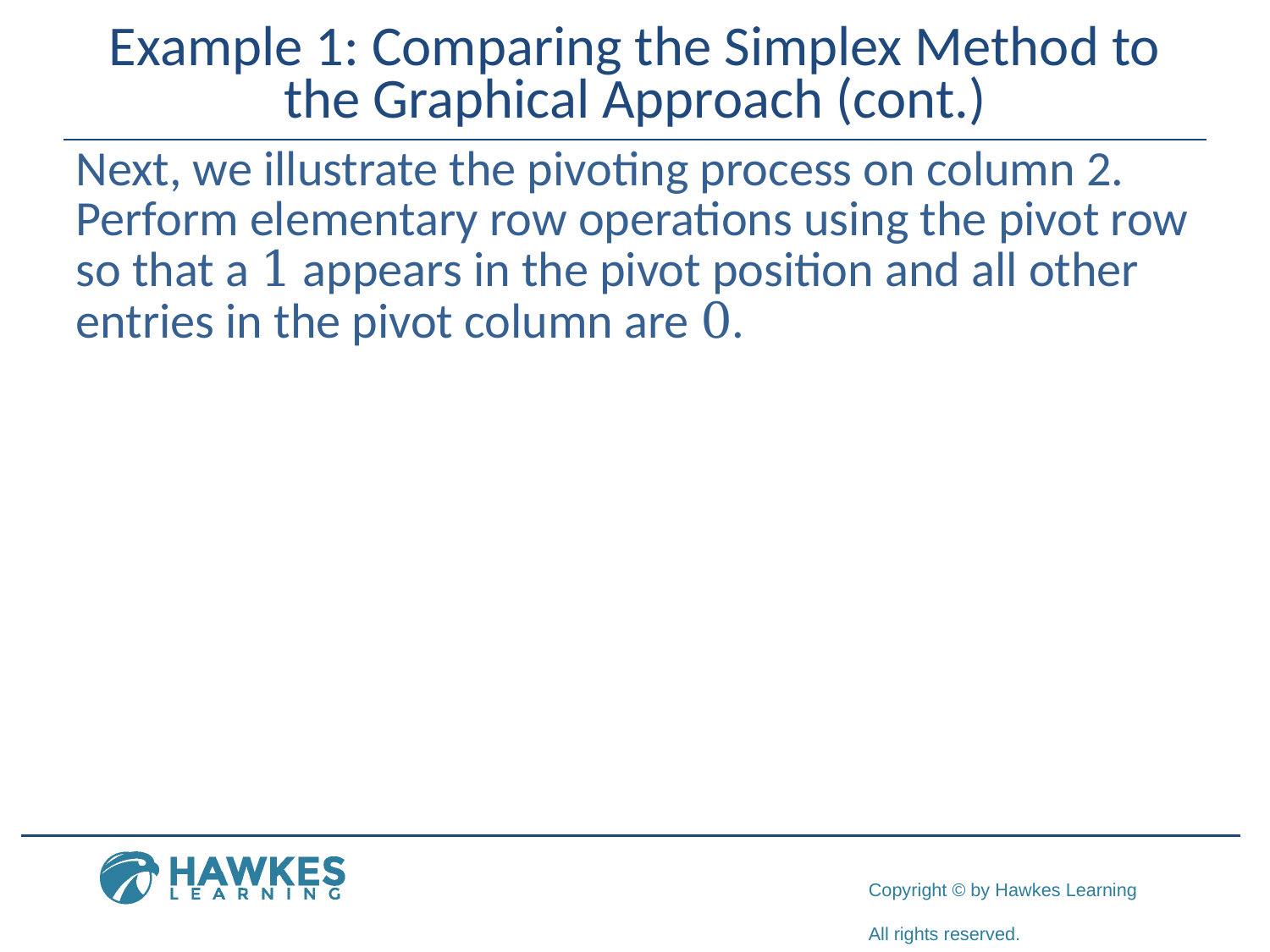

# Example 1: Comparing the Simplex Method to the Graphical Approach (cont.)
Next, we illustrate the pivoting process on column 2. Perform elementary row operations using the pivot row so that a 1 appears in the pivot position and all other entries in the pivot column are 0.